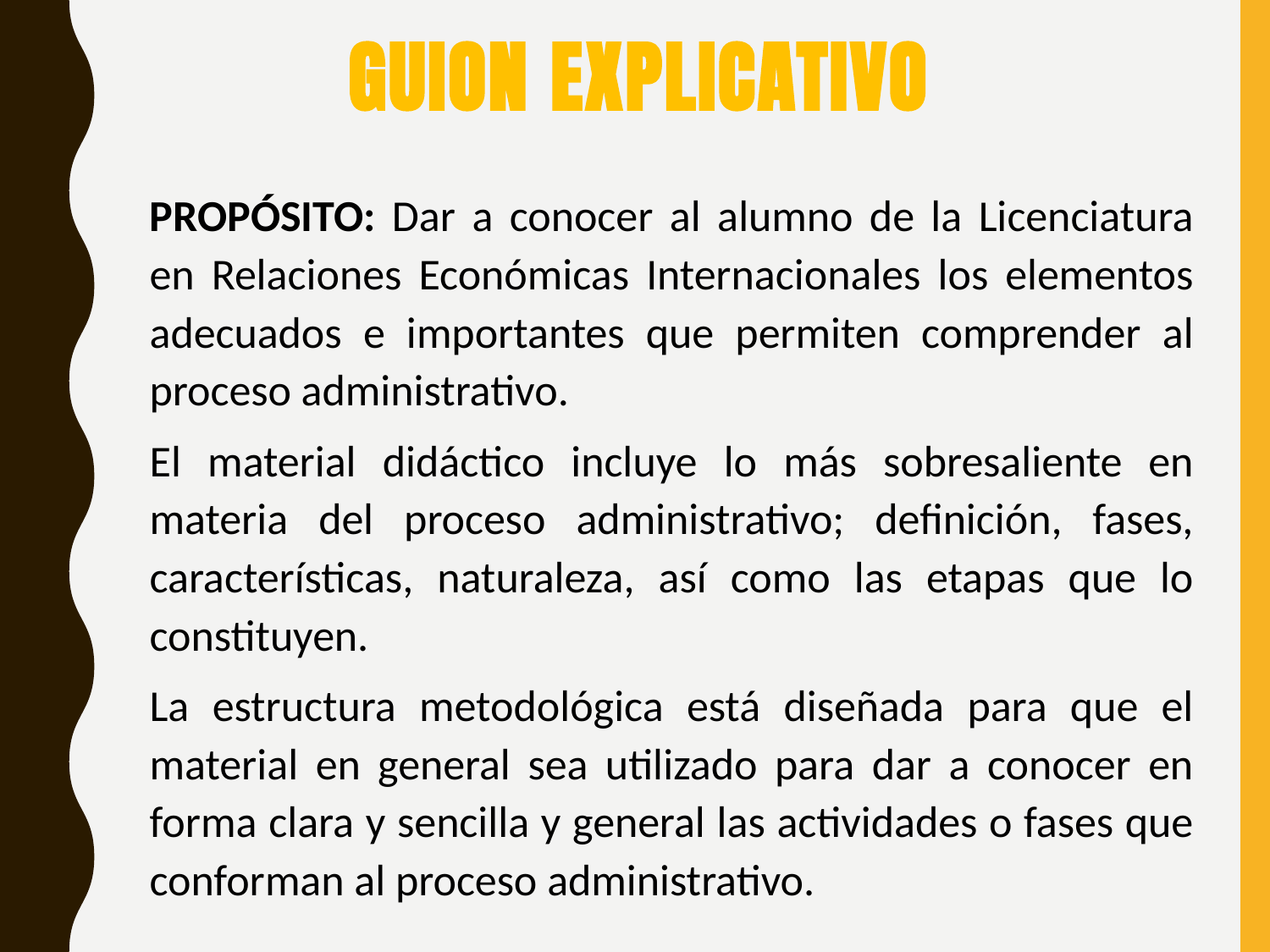

# Guion Explicativo
PROPÓSITO: Dar a conocer al alumno de la Licenciatura en Relaciones Económicas Internacionales los elementos adecuados e importantes que permiten comprender al proceso administrativo.
El material didáctico incluye lo más sobresaliente en materia del proceso administrativo; definición, fases, características, naturaleza, así como las etapas que lo constituyen.
La estructura metodológica está diseñada para que el material en general sea utilizado para dar a conocer en forma clara y sencilla y general las actividades o fases que conforman al proceso administrativo.